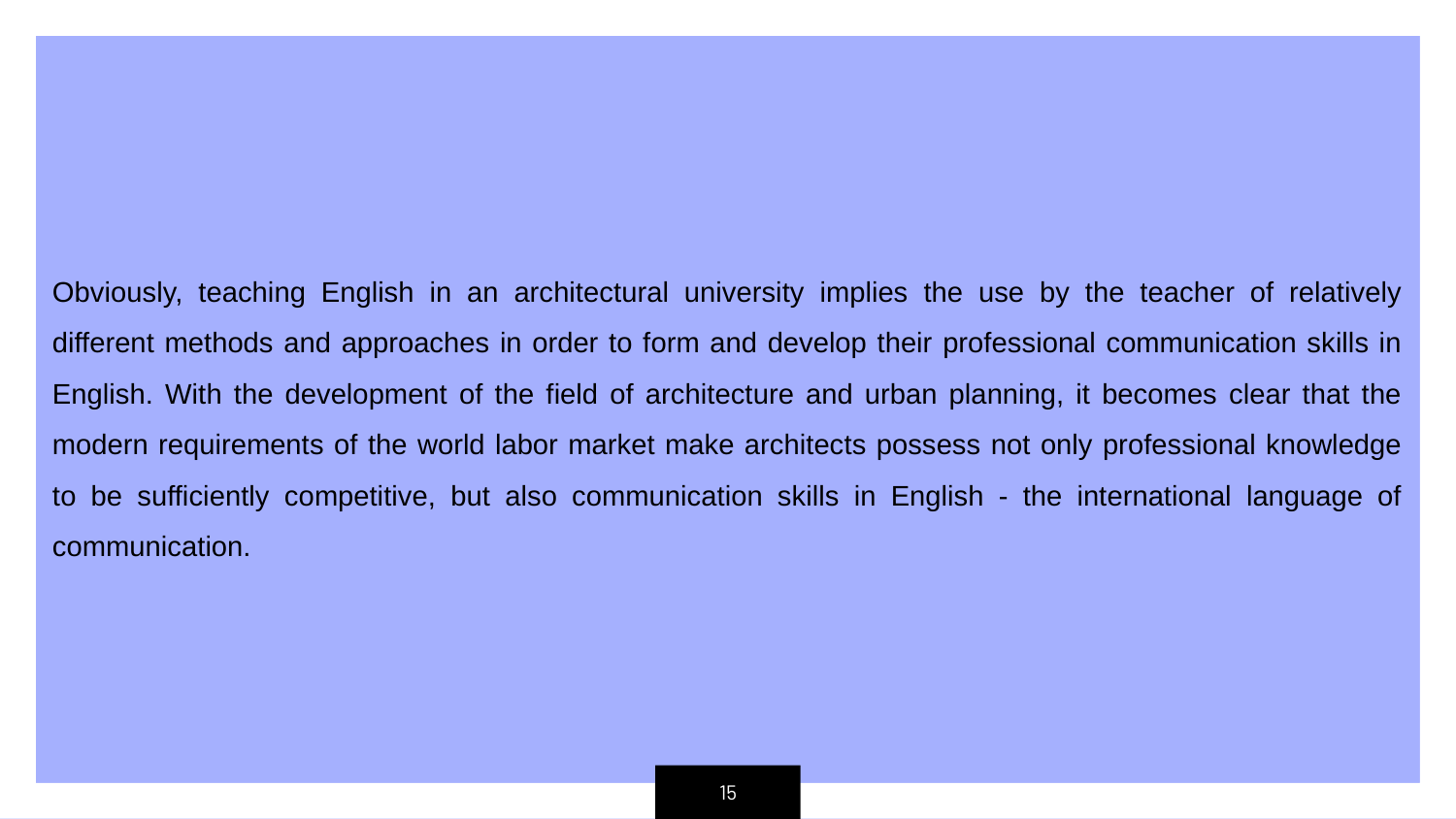

Obviously, teaching English in an architectural university implies the use by the teacher of relatively different methods and approaches in order to form and develop their professional communication skills in English. With the development of the field of architecture and urban planning, it becomes clear that the modern requirements of the world labor market make architects possess not only professional knowledge to be sufficiently competitive, but also communication skills in English - the international language of communication.
15